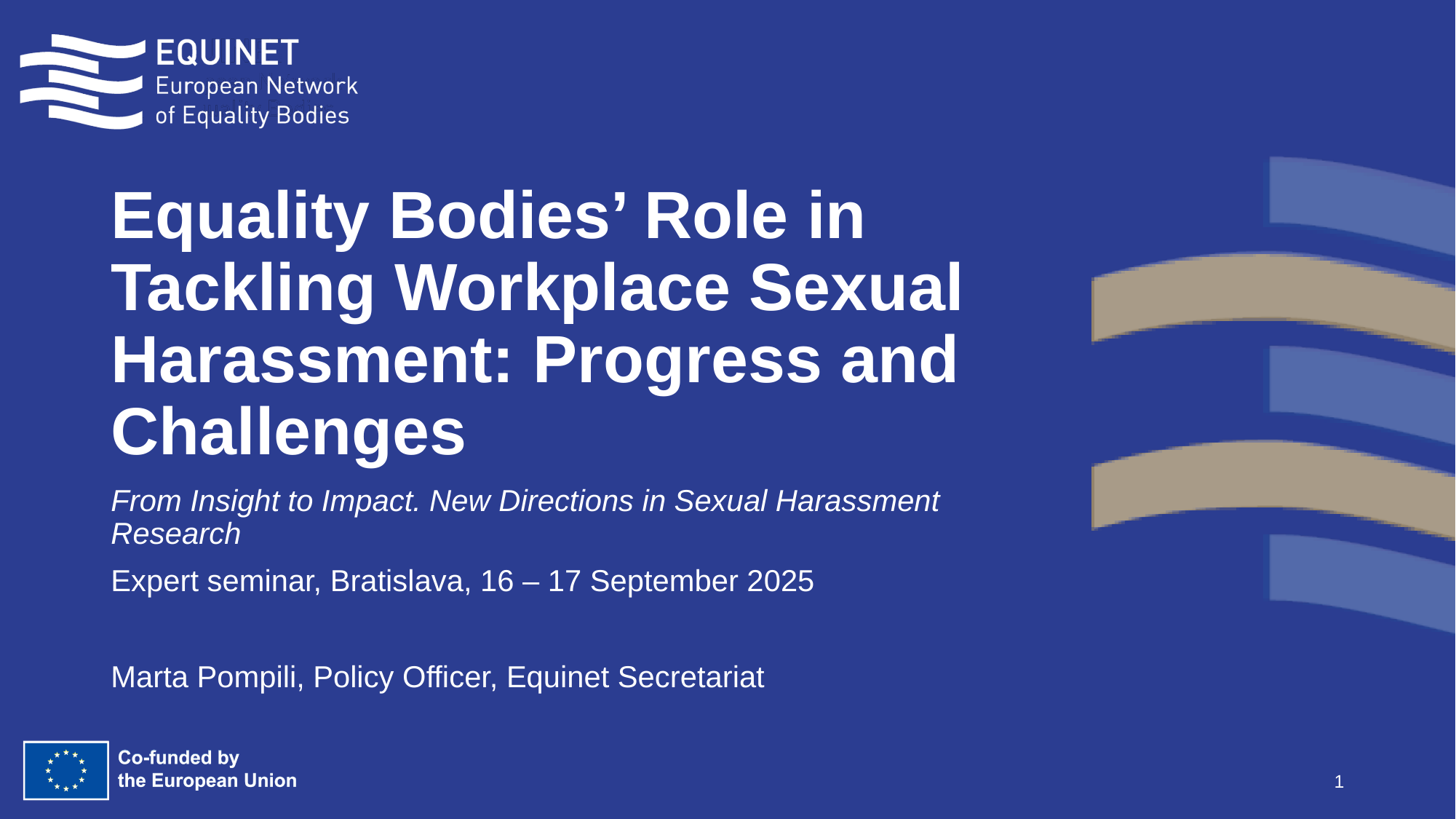

# Equality Bodies’ Role in Tackling Workplace Sexual Harassment: Progress and Challenges
From Insight to Impact. New Directions in Sexual Harassment Research
Expert seminar, Bratislava, 16 – 17 September 2025

Marta Pompili, Policy Officer, Equinet Secretariat
1